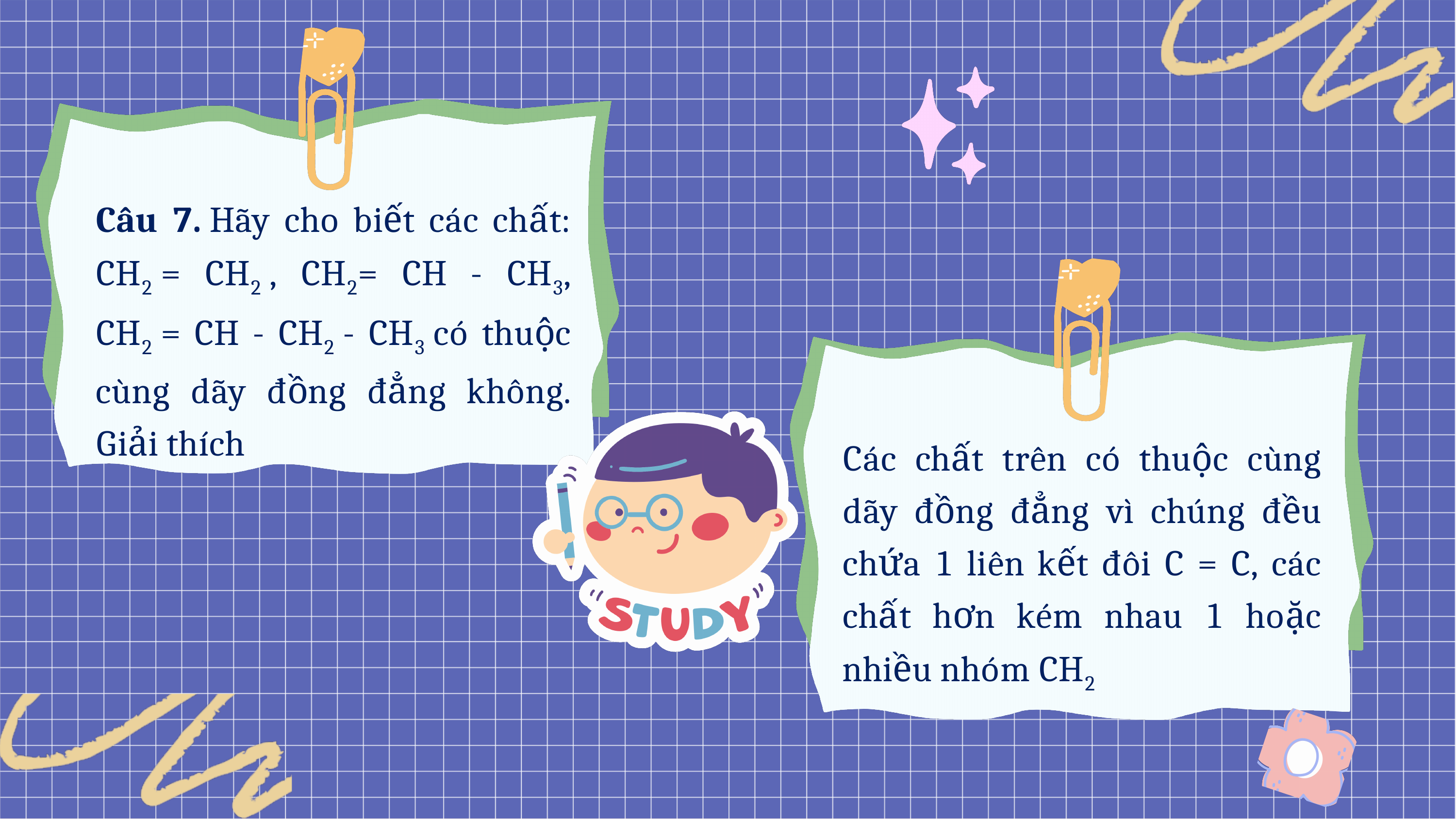

Câu 7. Hãy cho biết các chất: CH2 = CH2 , CH2= CH - CH3, CH2 = CH - CH2 - CH3 có thuộc cùng dãy đồng đẳng không. Giải thích

Các chất trên có thuộc cùng dãy đồng đẳng vì chúng đều chứa 1 liên kết đôi C = C, các chất hơn kém nhau 1 hoặc nhiều nhóm CH2